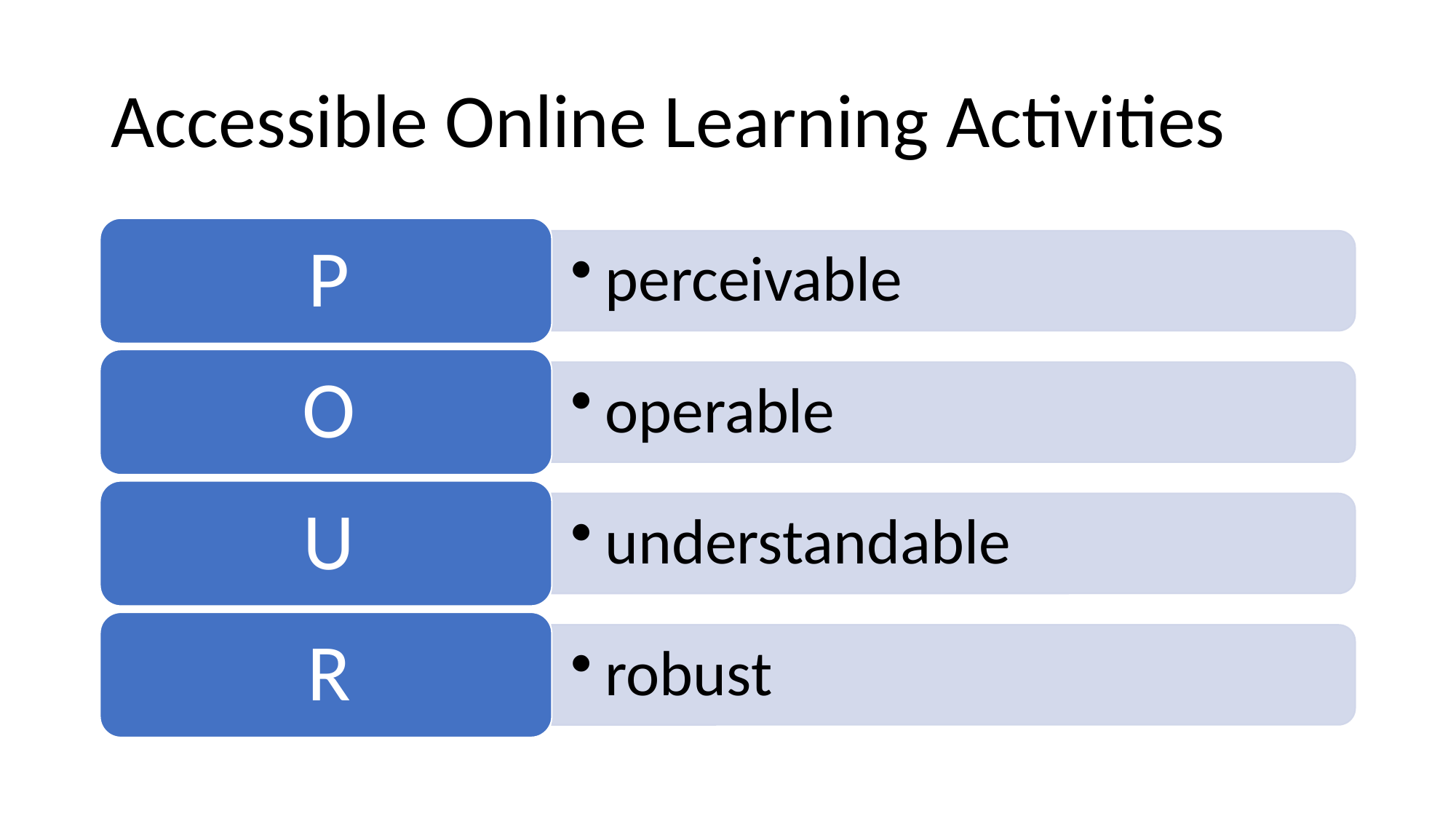

# Accessible Online Learning Activities
perceivable
P
operable
O
understandable
U
robust
R